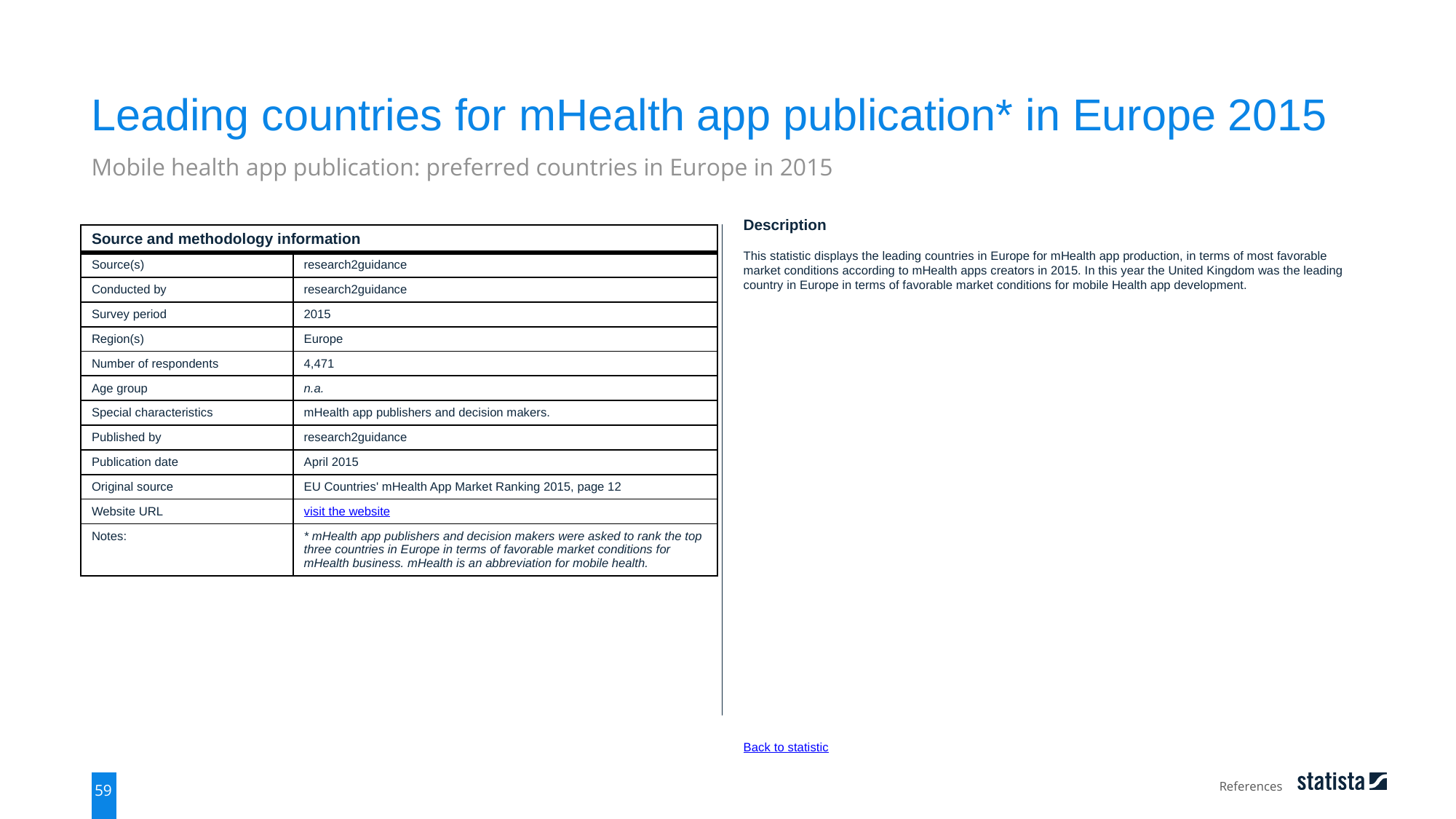

Leading countries for mHealth app publication* in Europe 2015
Mobile health app publication: preferred countries in Europe in 2015
| Source and methodology information |  |
| --- | --- |
| Source(s) | research2guidance |
| Conducted by | research2guidance |
| Survey period | 2015 |
| Region(s) | Europe |
| Number of respondents | 4,471 |
| Age group | n.a. |
| Special characteristics | mHealth app publishers and decision makers. |
| Published by | research2guidance |
| Publication date | April 2015 |
| Original source | EU Countries' mHealth App Market Ranking 2015, page 12 |
| Website URL | visit the website |
| Notes: | \* mHealth app publishers and decision makers were asked to rank the top three countries in Europe in terms of favorable market conditions for mHealth business. mHealth is an abbreviation for mobile health. |

Description

This statistic displays the leading countries in Europe for mHealth app production, in terms of most favorable market conditions according to mHealth apps creators in 2015. In this year the United Kingdom was the leading country in Europe in terms of favorable market conditions for mobile Health app development.
Back to statistic
References

59